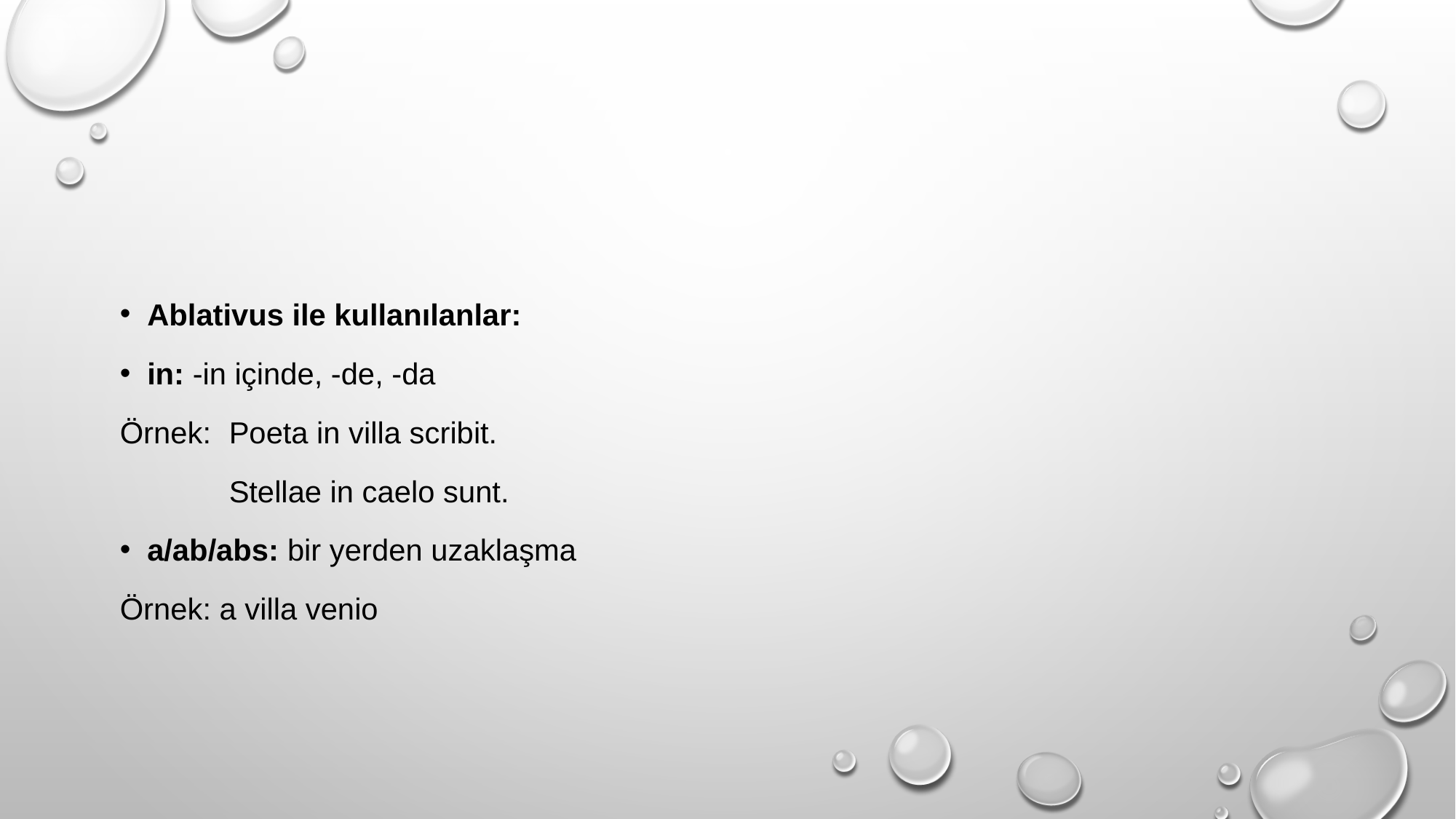

#
Ablativus ile kullanılanlar:
in: -in içinde, -de, -da
Örnek: 	Poeta in villa scribit.
	Stellae in caelo sunt.
a/ab/abs: bir yerden uzaklaşma
Örnek: a villa venio